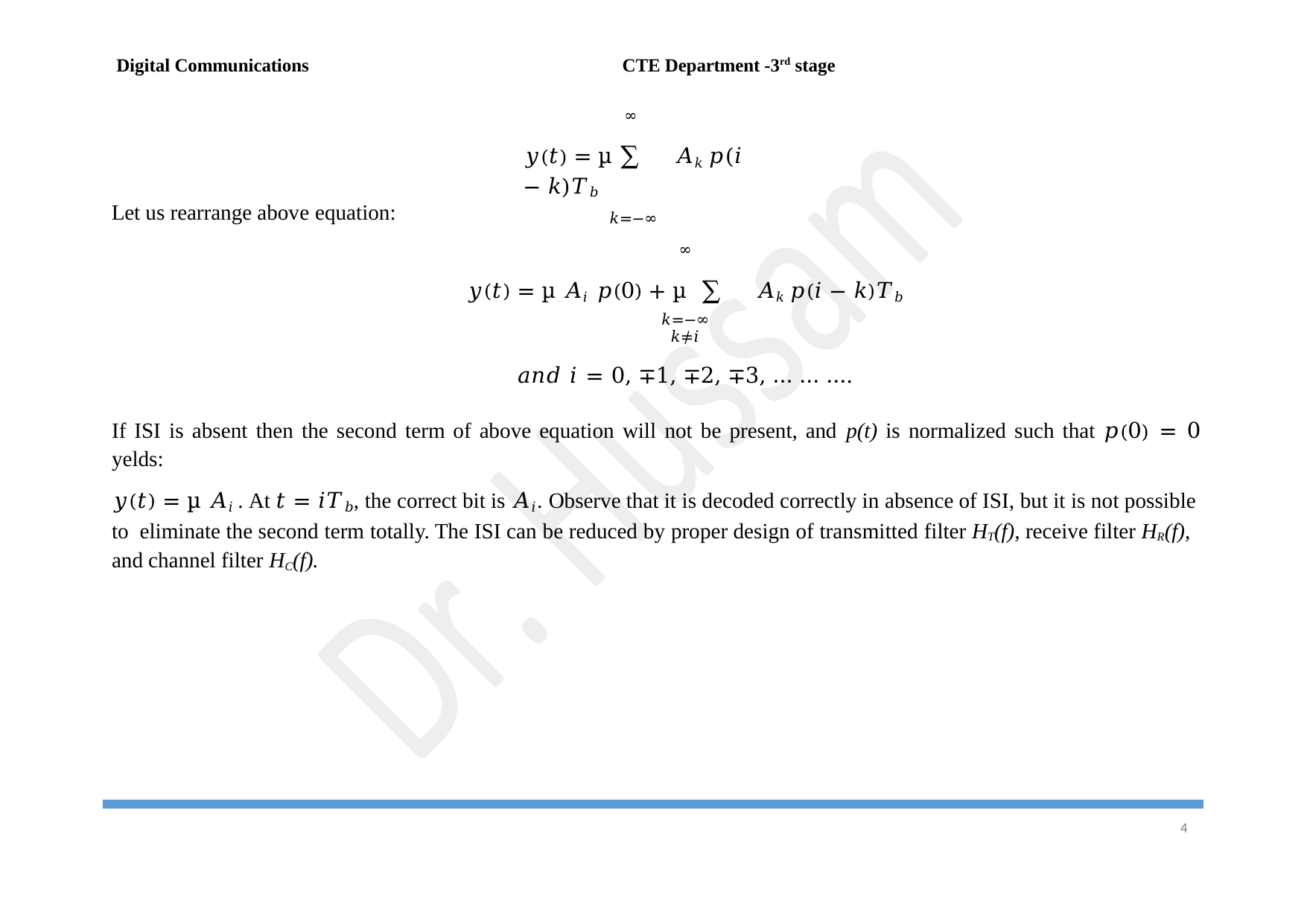

Digital Communications
CTE Department -3rd stage
∞
𝑦(𝑡) = µ ∑ 𝐴𝑘 𝑝(𝑖 − 𝑘)𝑇𝑏
𝑘=−∞
Let us rearrange above equation:
∞
𝑦(𝑡) = µ 𝐴𝑖  𝑝(0) + µ  ∑ 𝐴𝑘 𝑝(𝑖 − 𝑘)𝑇𝑏
𝑘=−∞
𝑘≠𝑖

𝑎𝑛𝑑 𝑖 = 0, ∓1, ∓2, ∓3, … … ….
If ISI is absent then the second term of above equation will not be present, and p(t) is normalized such that 𝑝(0) = 0 yelds:
𝑦(𝑡) = µ 𝐴𝑖 . At 𝑡 = 𝑖𝑇𝑏, the correct bit is 𝐴𝑖. Observe that it is decoded correctly in absence of ISI, but it is not possible to  eliminate the second term totally. The ISI can be reduced by proper design of transmitted filter HT(f), receive filter HR(f),  and channel filter HC(f).

4